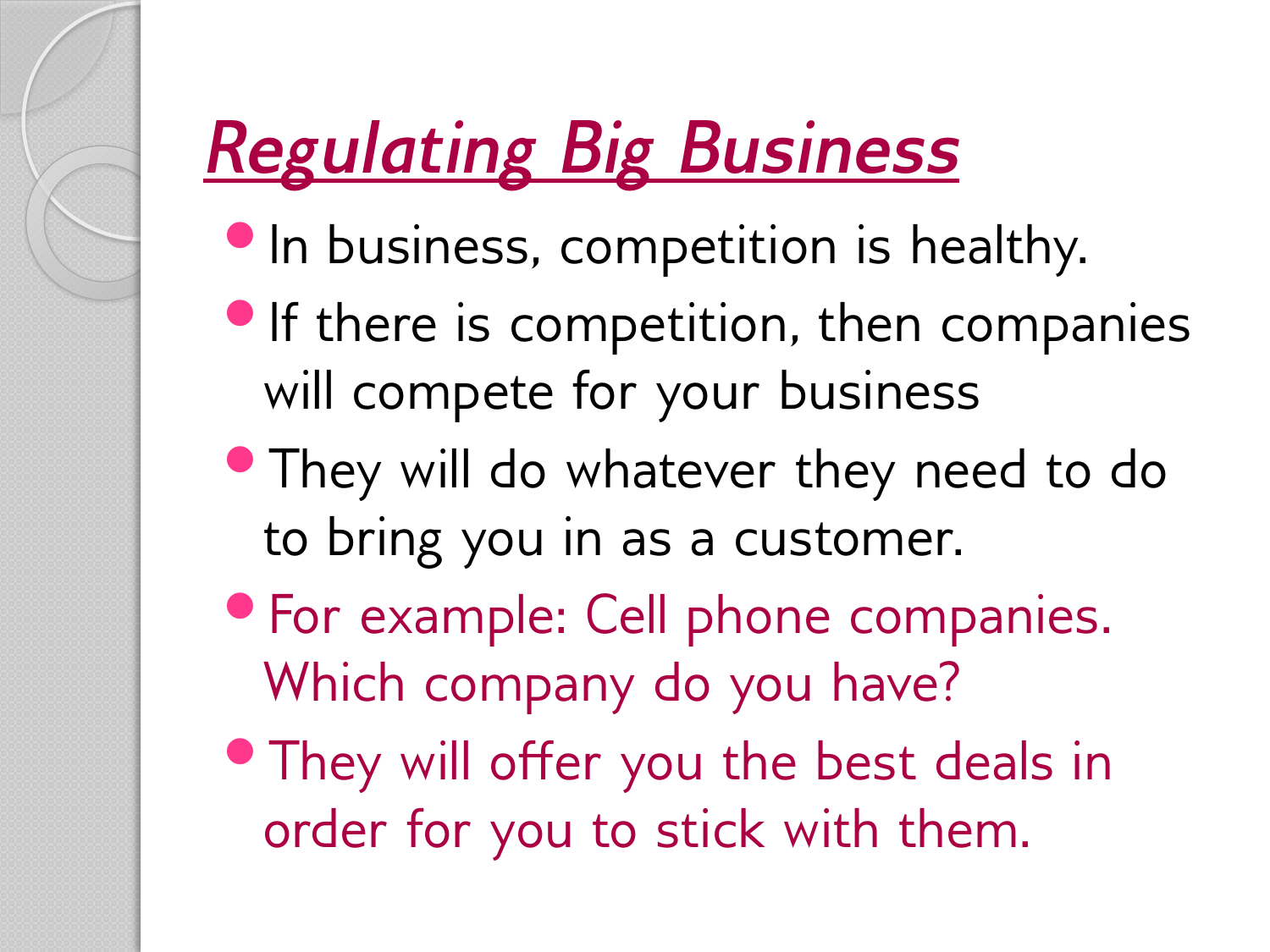

# Regulating Big Business
In business, competition is healthy.
If there is competition, then companies will compete for your business
They will do whatever they need to do to bring you in as a customer.
For example: Cell phone companies.
Which company do you have?
They will offer you the best deals in order for you to stick with them.